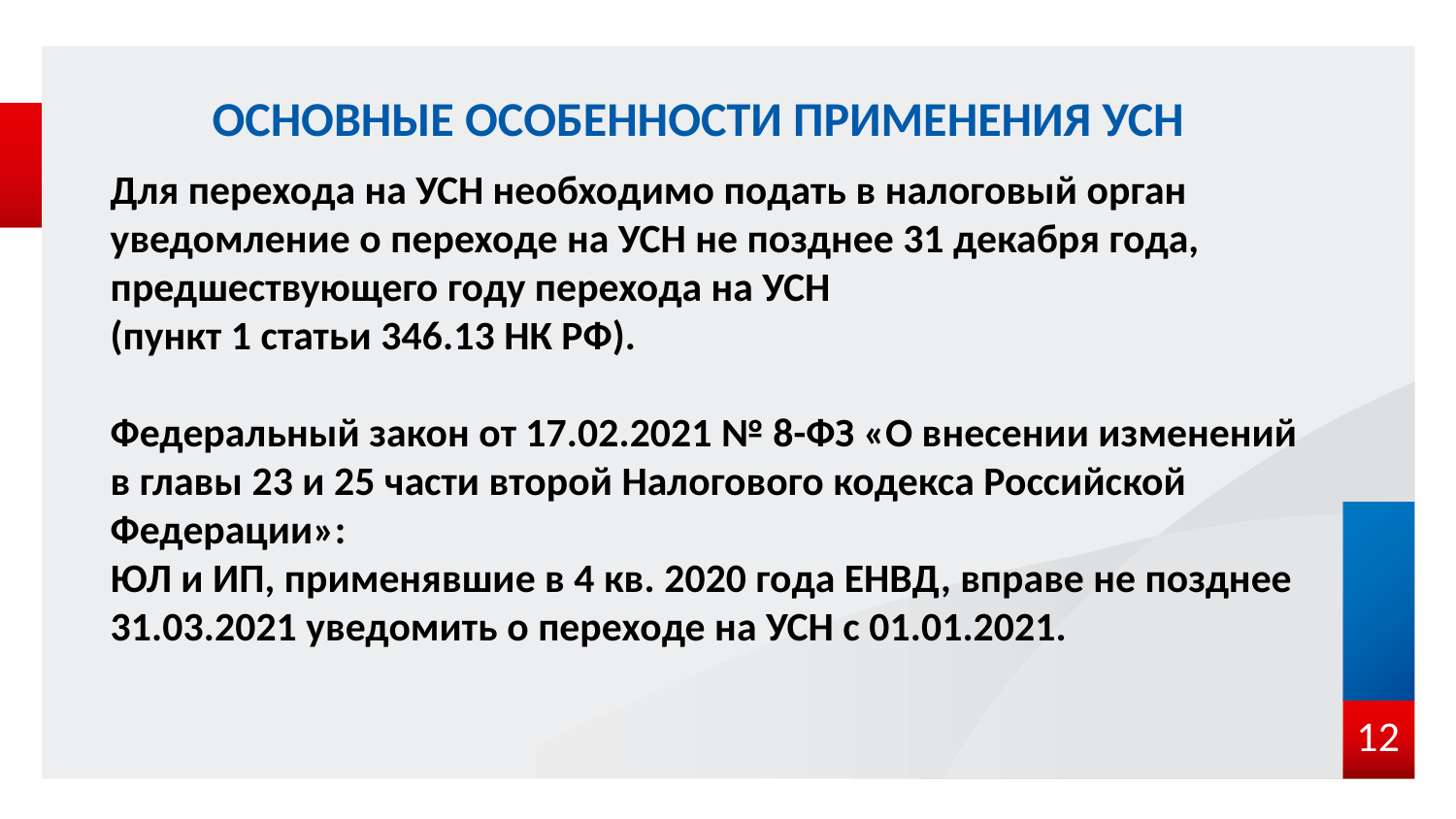

# ОСНОВНЫЕ ОСОБЕННОСТИ ПРИМЕНЕНИЯ УСН
Для перехода на УСН необходимо подать в налоговый орган уведомление о переходе на УСН не позднее 31 декабря года, предшествующего году перехода на УСН
(пункт 1 статьи 346.13 НК РФ).

Федеральный закон от 17.02.2021 № 8-ФЗ «О внесении изменений в главы 23 и 25 части второй Налогового кодекса Российской Федерации»:
ЮЛ и ИП, применявшие в 4 кв. 2020 года ЕНВД, вправе не позднее 31.03.2021 уведомить о переходе на УСН с 01.01.2021.

12